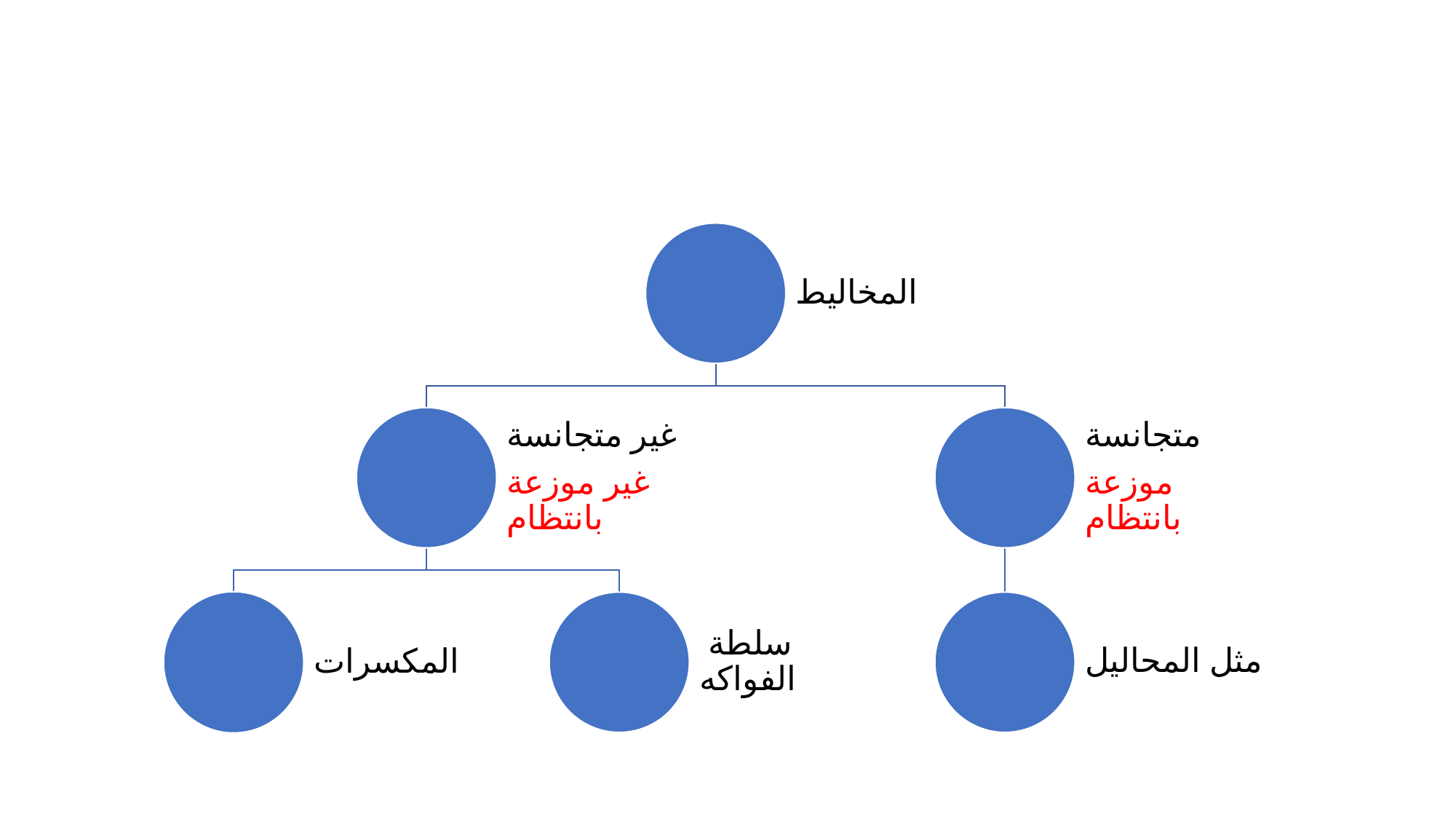

#
المخاليط
غير متجانسة
غير موزعة بانتظام
المكسرات
سلطة  الفواكه
متجانسة
موزعة بانتظام
مثل المحاليل